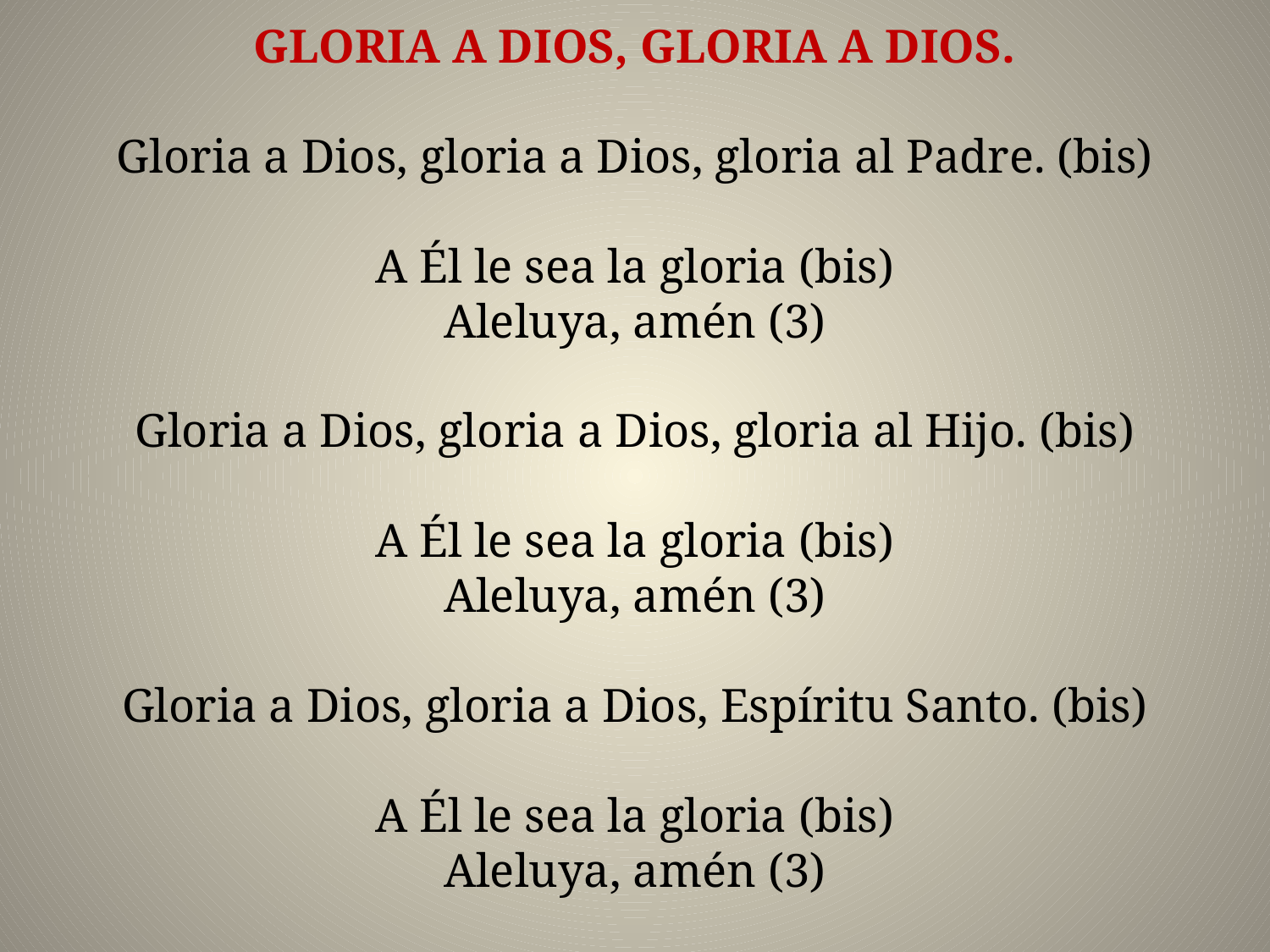

GLORIA A DIOS, GLORIA A DIOS.

Gloria a Dios, gloria a Dios, gloria al Padre. (bis)

A Él le sea la gloria (bis)
Aleluya, amén (3)

Gloria a Dios, gloria a Dios, gloria al Hijo. (bis)

A Él le sea la gloria (bis)
Aleluya, amén (3)

Gloria a Dios, gloria a Dios, Espíritu Santo. (bis)

A Él le sea la gloria (bis)
Aleluya, amén (3)